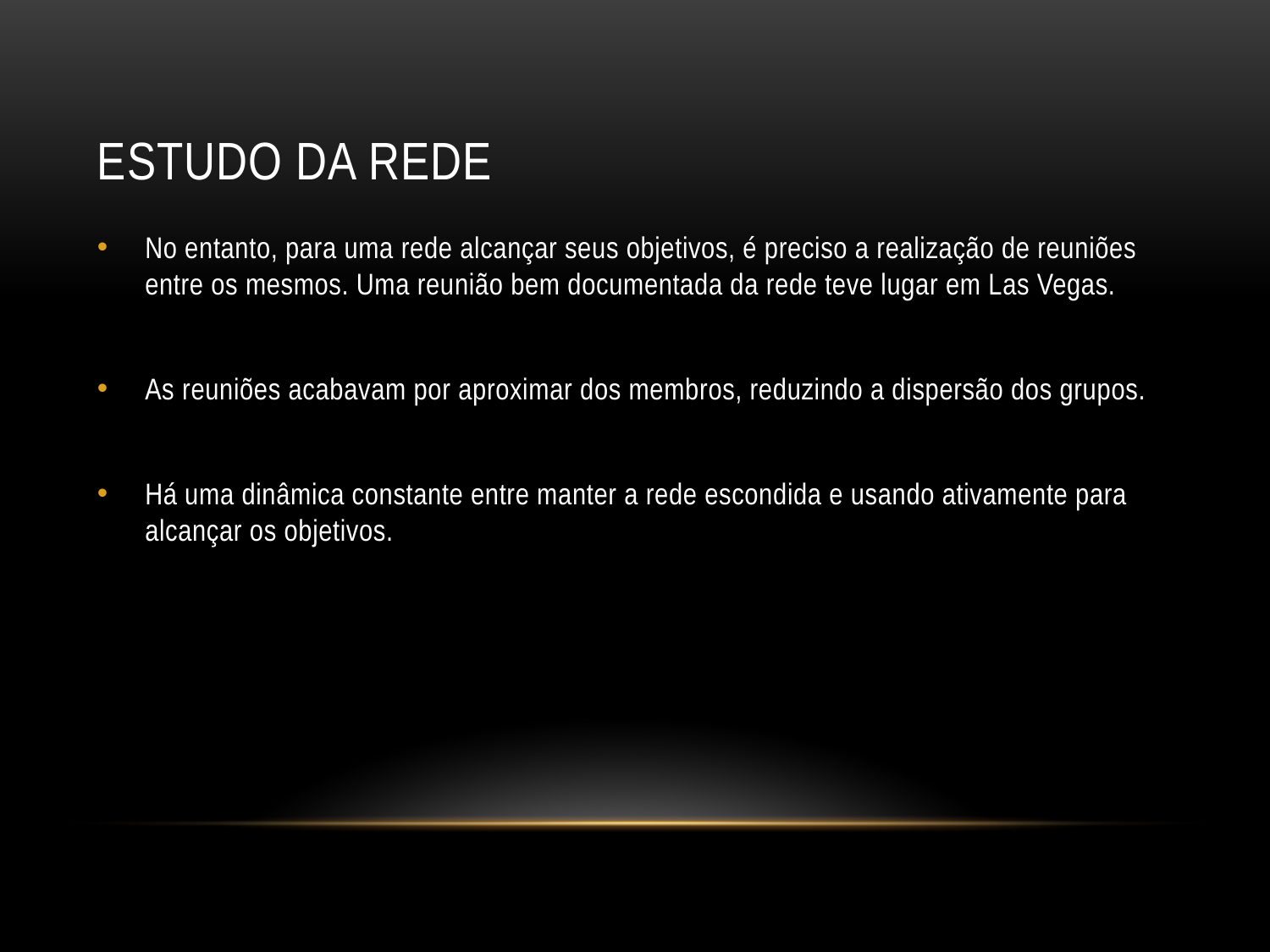

# Estudo da Rede
No entanto, para uma rede alcançar seus objetivos, é preciso a realização de reuniões entre os mesmos. Uma reunião bem documentada da rede teve lugar em Las Vegas.

As reuniões acabavam por aproximar dos membros, reduzindo a dispersão dos grupos.

Há uma dinâmica constante entre manter a rede escondida e usando ativamente para alcançar os objetivos.